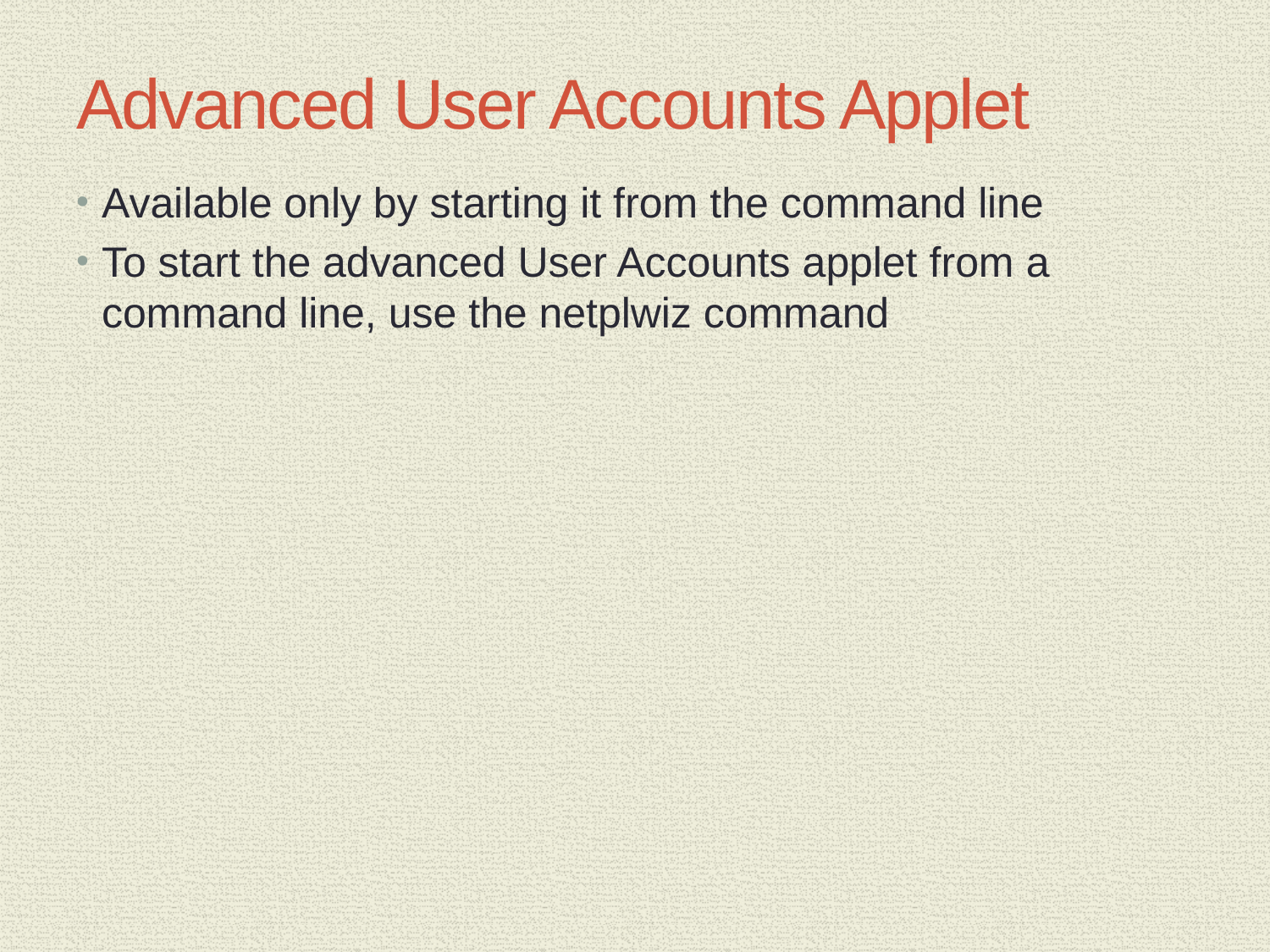

# Advanced User Accounts Applet
Available only by starting it from the command line
To start the advanced User Accounts applet from a command line, use the netplwiz command